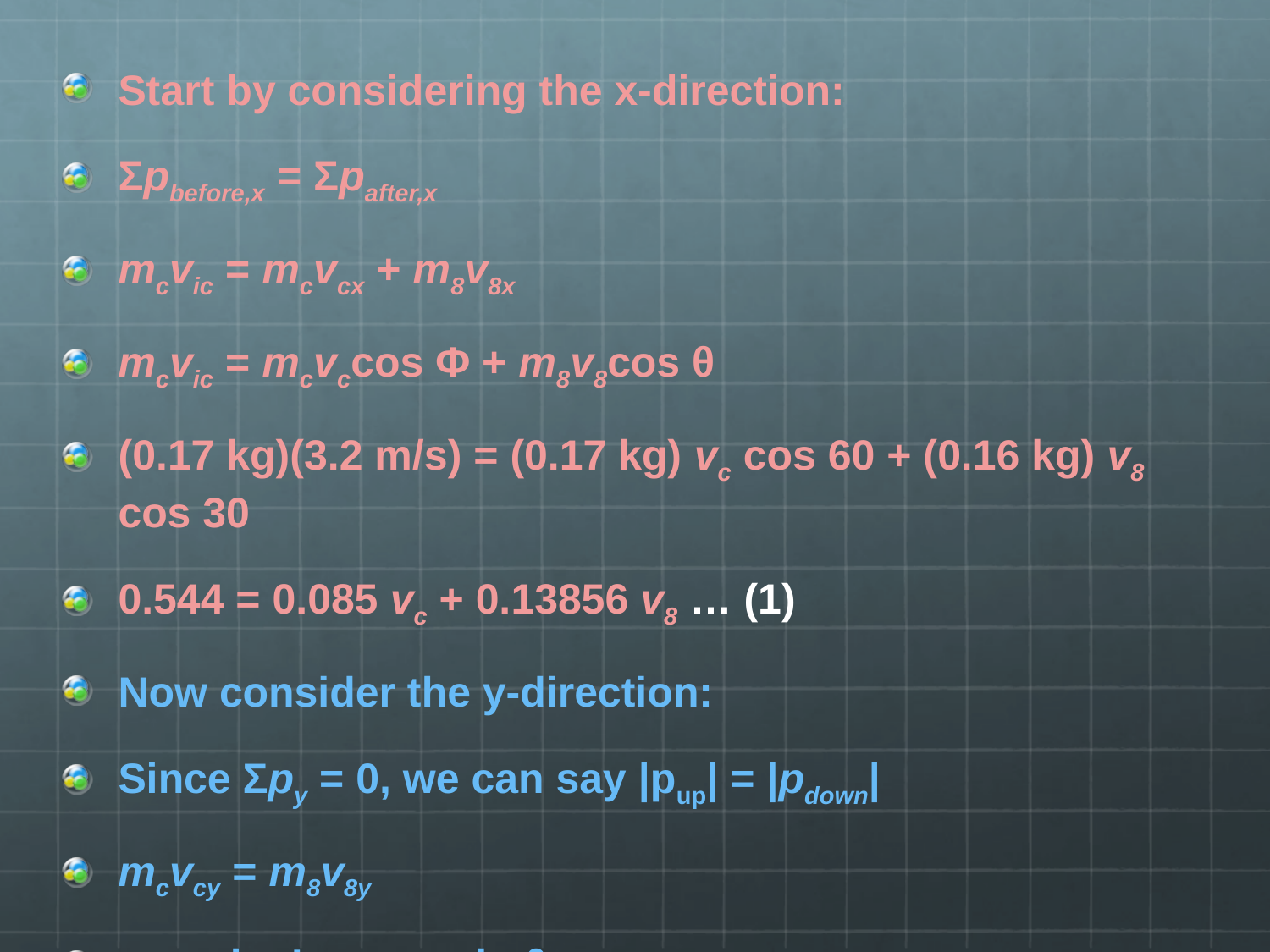

Start by considering the x-direction:
Σpbefore,x = Σpafter,x
mcvic = mcvcx + m8v8x
mcvic = mcvccos Φ + m8v8cos θ
(0.17 kg)(3.2 m/s) = (0.17 kg) vc cos 60 + (0.16 kg) v8 cos 30
0.544 = 0.085 vc + 0.13856 v8 … (1)
Now consider the y-direction:
Since Σpy = 0, we can say |pup| = |pdown|
mcvcy = m8v8y
mcvcsin Φ = m8v8sin θ